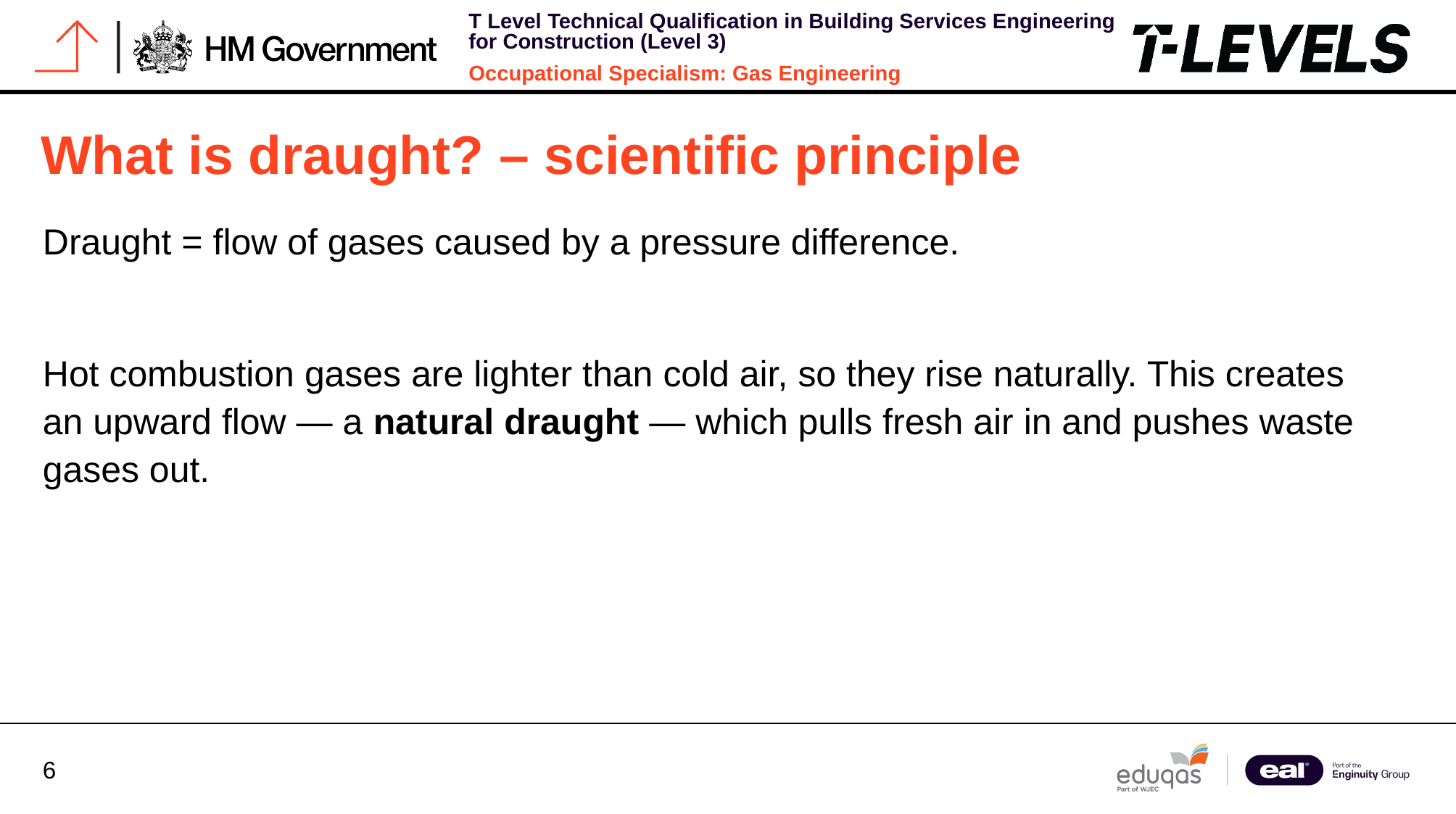

# What is draught? – scientific principle
Draught = flow of gases caused by a pressure difference.

Hot combustion gases are lighter than cold air, so they rise naturally. This creates an upward flow — a natural draught — which pulls fresh air in and pushes waste gases out.